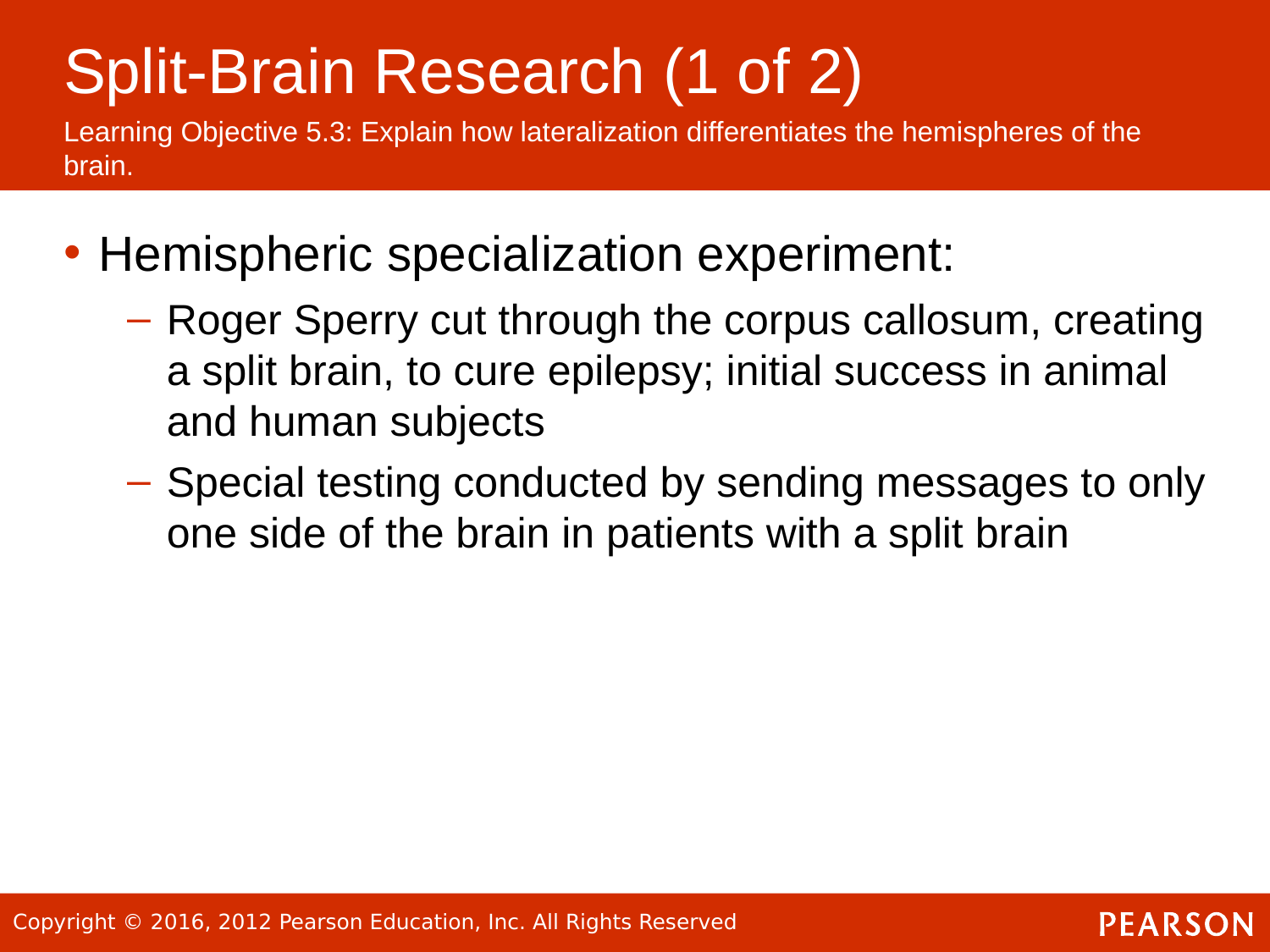

# Split-Brain Research (1 of 2)
Learning Objective 5.3: Explain how lateralization differentiates the hemispheres of the brain.

Hemispheric specialization experiment:
Roger Sperry cut through the corpus callosum, creating a split brain, to cure epilepsy; initial success in animal and human subjects
Special testing conducted by sending messages to only one side of the brain in patients with a split brain